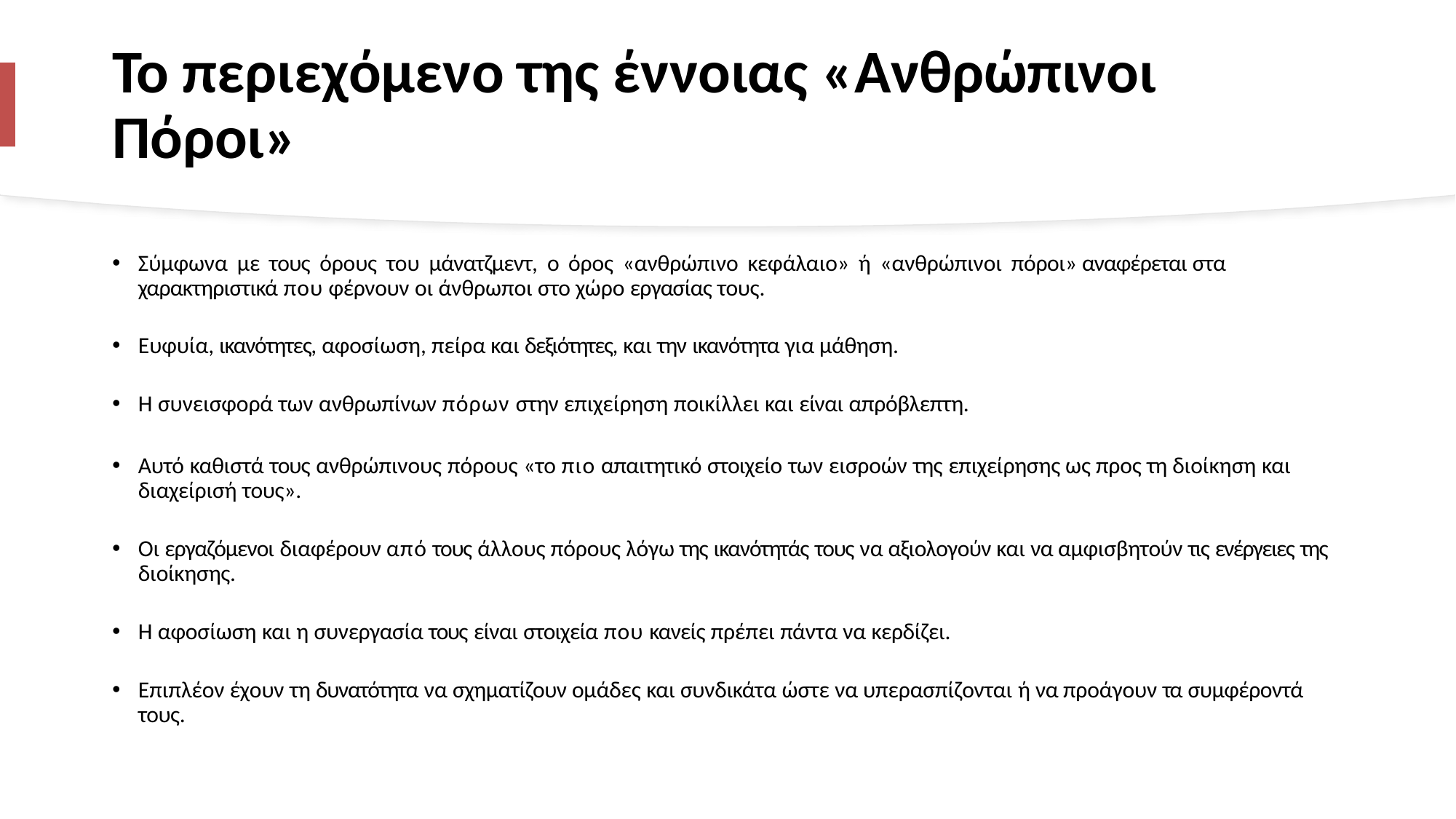

# Το περιεχόμενο της έννοιας «Ανθρώπινοι Πόροι»

Σύμφωνα με τους όρους του μάνατζμεντ, ο όρος «ανθρώπινο κεφάλαιο» ή «ανθρώπινοι πόροι» αναφέρεται στα χαρακτηριστικά που φέρνουν οι άνθρωποι στο χώρο εργασίας τους.

Ευφυία, ικανότητες, αφοσίωση, πείρα και δεξιότητες, και την ικανότητα για μάθηση.

Η συνεισφορά των ανθρωπίνων πόρων στην επιχείρηση ποικίλλει και είναι απρόβλεπτη.

Αυτό καθιστά τους ανθρώπινους πόρους «το πιο απαιτητικό στοιχείο των εισροών της επιχείρησης ως προς τη διοίκηση και διαχείρισή τους».

Οι εργαζόμενοι διαφέρουν από τους άλλους πόρους λόγω της ικανότητάς τους να αξιολογούν και να αμφισβητούν τις ενέργειες της διοίκησης.

Η αφοσίωση και η συνεργασία τους είναι στοιχεία που κανείς πρέπει πάντα να κερδίζει.

Επιπλέον έχουν τη δυνατότητα να σχηματίζουν ομάδες και συνδικάτα ώστε να υπερασπίζονται ή να προάγουν τα συμφέροντά τους.